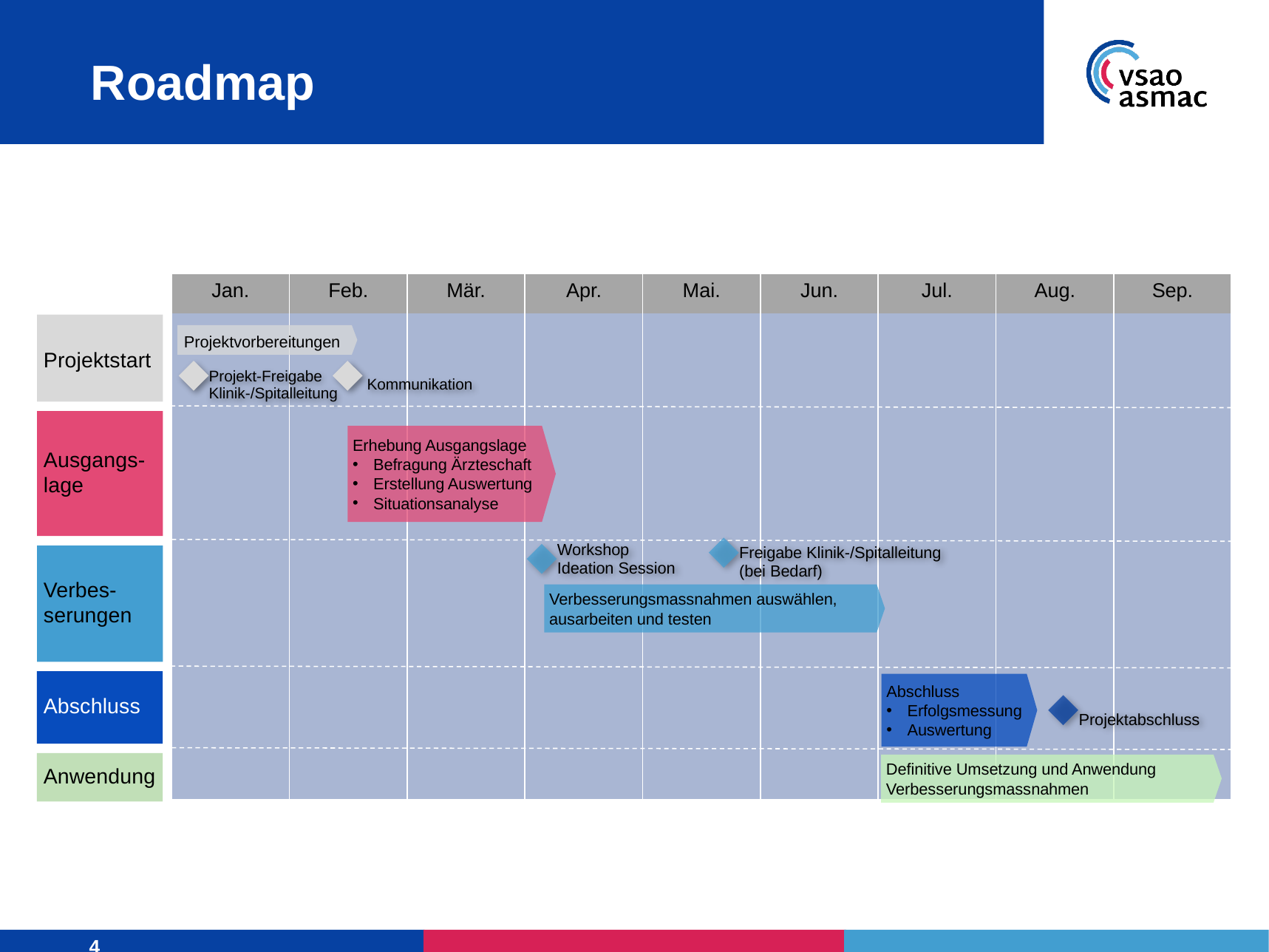

# Roadmap
| Jan. | Feb. | Mär. | Apr. | Mai. | Jun. | Jul. | Aug. | Sep. |
| --- | --- | --- | --- | --- | --- | --- | --- | --- |
|  |  |  |  |  |  |  |  |  |
Projektstart
Projektvorbereitungen

 Projekt-Freigabe
 Klinik-/Spitalleitung

  Kommunikation
Ausgangs-lage
Erhebung Ausgangslage
Befragung Ärzteschaft
Erstellung Auswertung
Situationsanalyse

 Freigabe Klinik-/Spitalleitung
 (bei Bedarf)

 Workshop
 Ideation Session

Verbes-serungen
Verbesserungsmassnahmen auswählen,
ausarbeiten und testen
Abschluss
Abschluss
Erfolgsmessung
Auswertung

 Projektabschluss
Anwendung
Definitive Umsetzung und Anwendung Verbesserungsmassnahmen